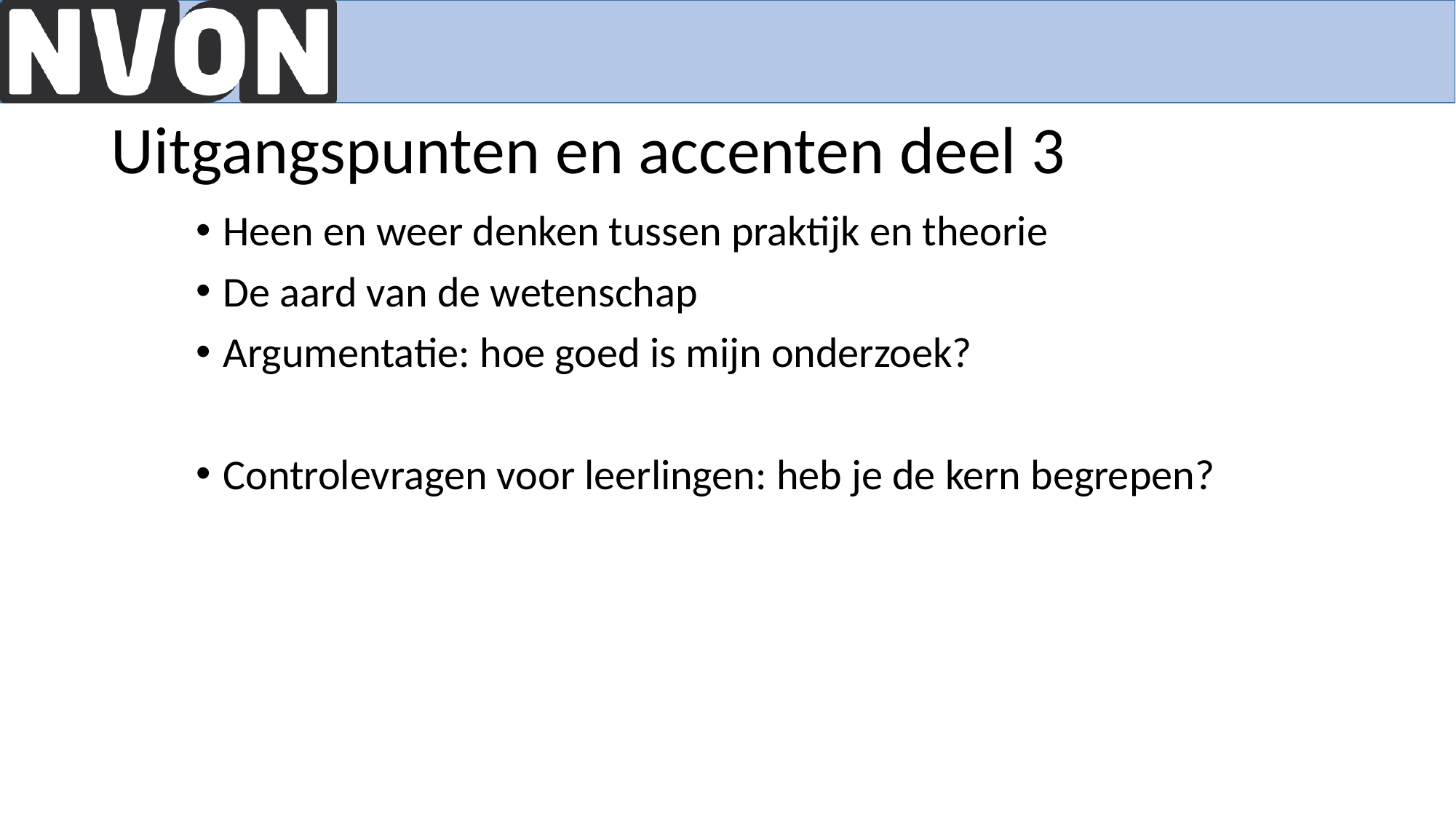

# Uitgangspunten en accenten deel 3
Heen en weer denken tussen praktijk en theorie
De aard van de wetenschap
Argumentatie: hoe goed is mijn onderzoek?

Controlevragen voor leerlingen: heb je de kern begrepen?